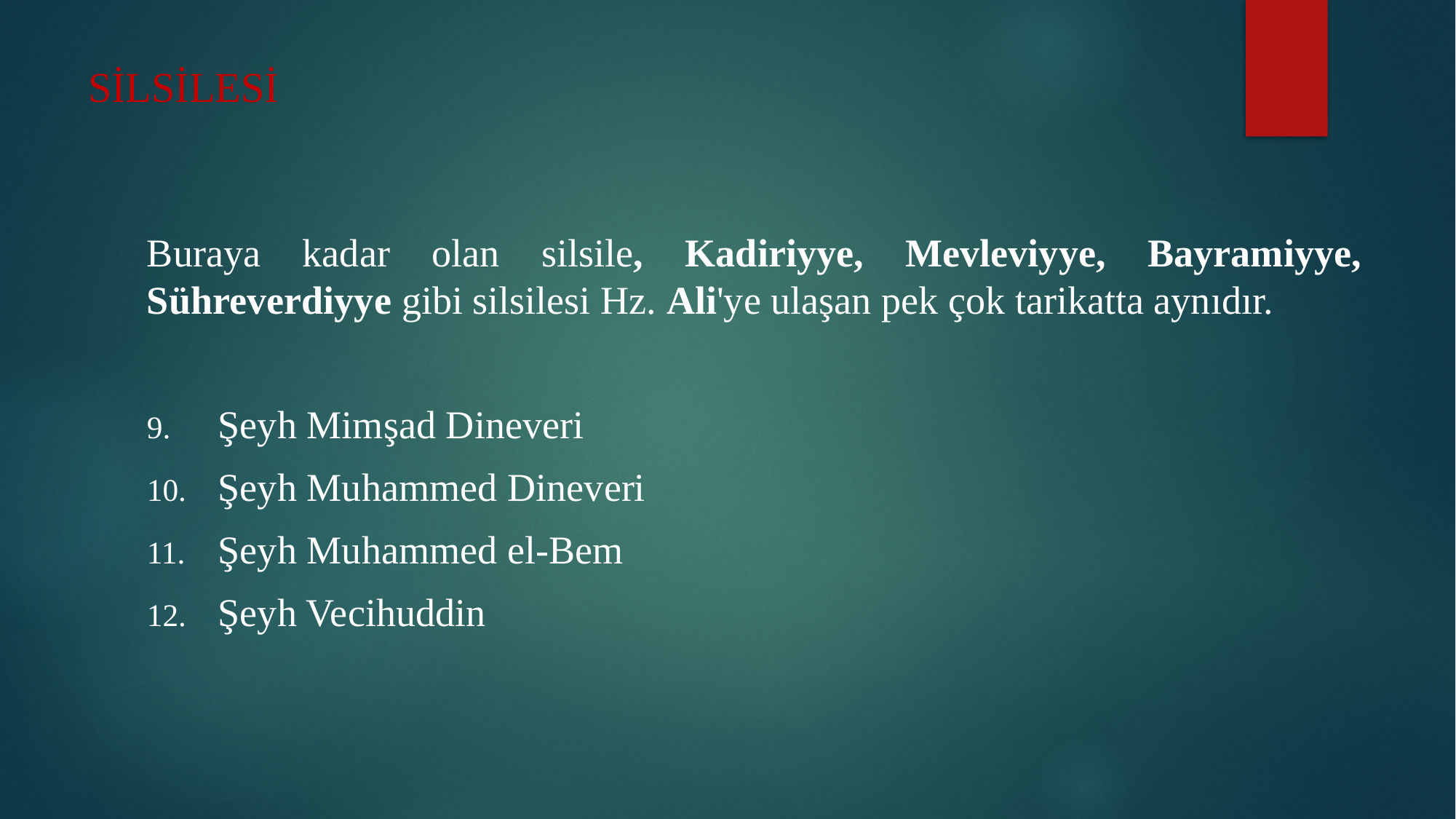

# SİLSİLESİ

Buraya kadar olan silsile, Kadiriyye, Mevleviyye, Bayramiyye, Sühreverdiyye gibi silsilesi Hz. Ali'ye ulaşan pek çok tarikatta aynıdır.

 Şeyh Mimşad Dineveri
 Şeyh Muhammed Dineveri
 Şeyh Muhammed el-Bem
 Şeyh Vecihuddin